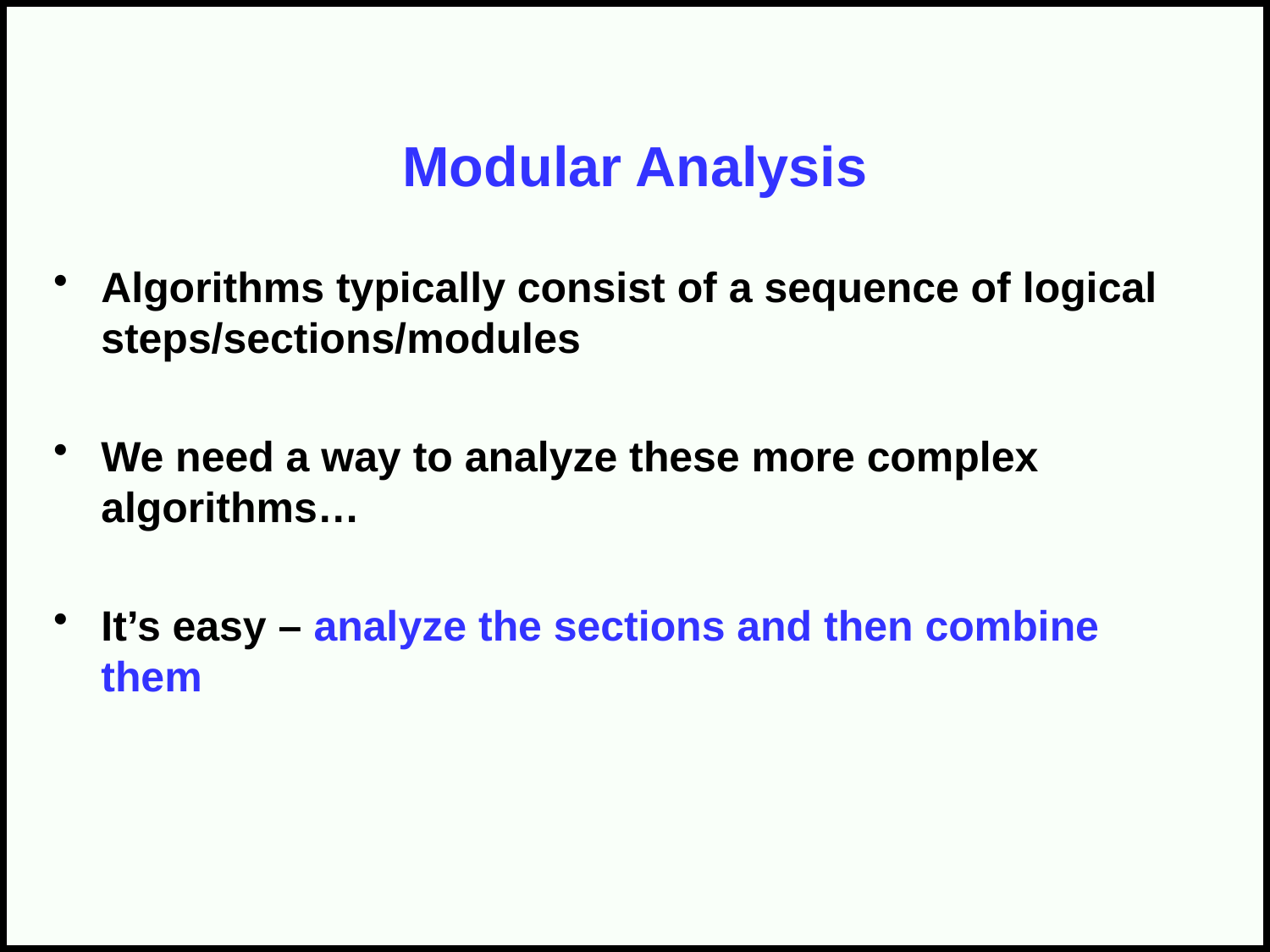

# Modular Analysis
Algorithms typically consist of a sequence of logical steps/sections/modules

We need a way to analyze these more complex algorithms…

It’s easy – analyze the sections and then combine them